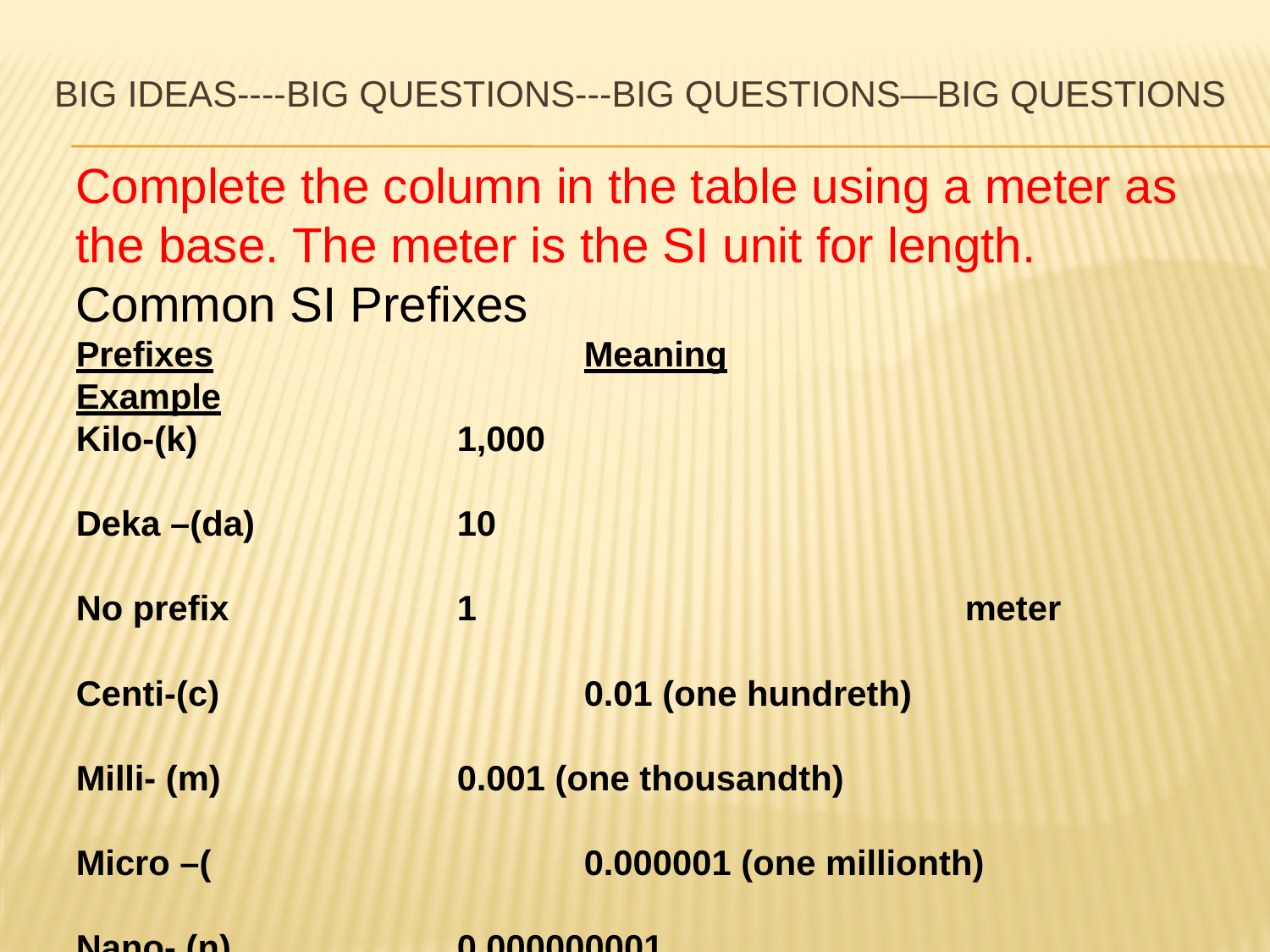

# BIG IDEAS----BIG QUESTIONS---BIG QUESTIONS—BIG QUESTIONS
Complete the column in the table using a meter as the base. The meter is the SI unit for length.
Common SI Prefixes
Prefixes			Meaning			Example
Kilo-(k)			1,000

Deka –(da)		10

No prefix		1				meter

Centi-(c)			0.01 (one hundreth)

Milli- (m)		0.001 (one thousandth)

Micro –(			0.000001 (one millionth)

Nano- (n)		0.000000001